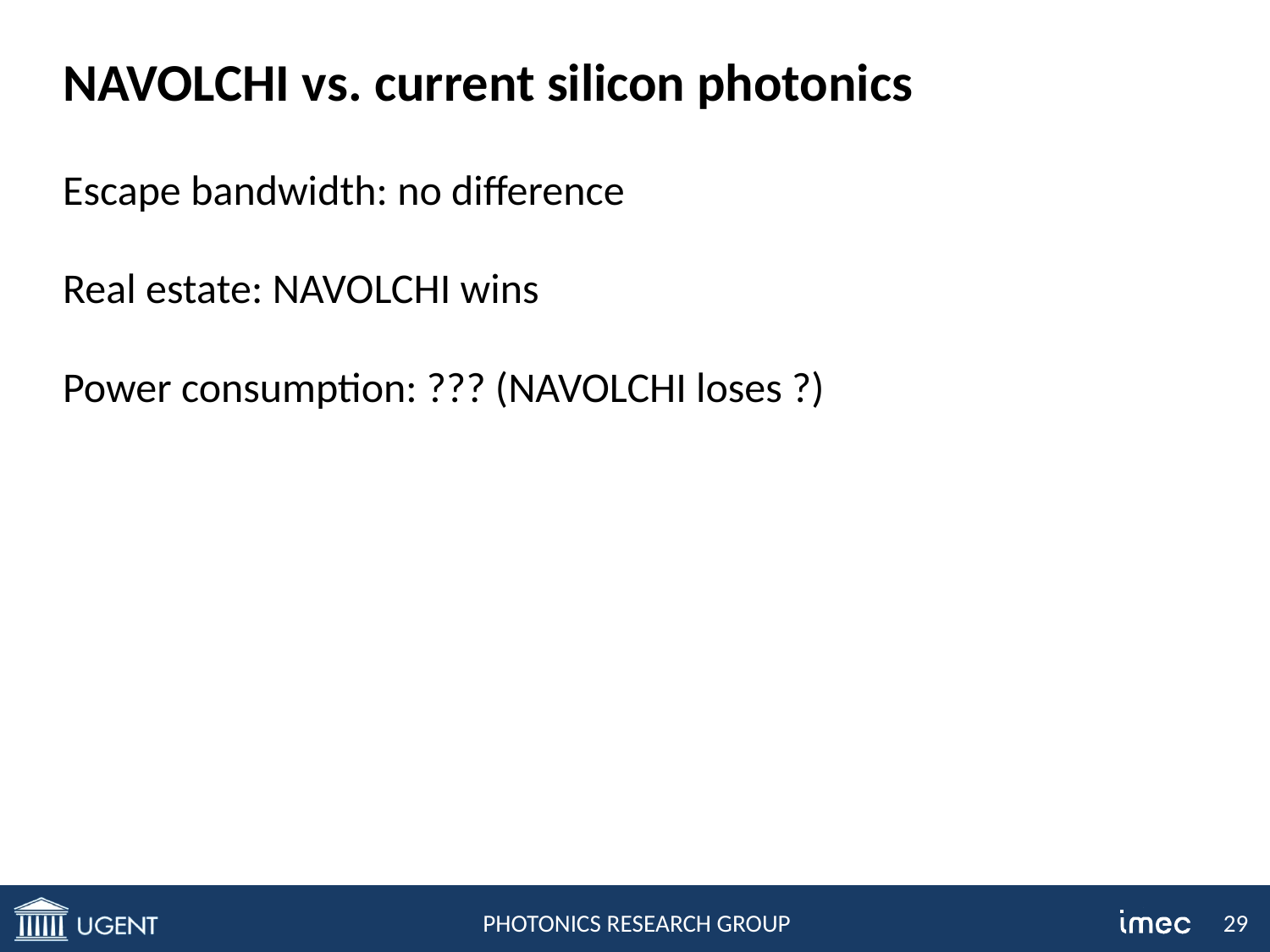

# NAVOLCHI vs. current silicon photonics
Escape bandwidth: no difference
Real estate: NAVOLCHI wins
Power consumption: ??? (NAVOLCHI loses ?)